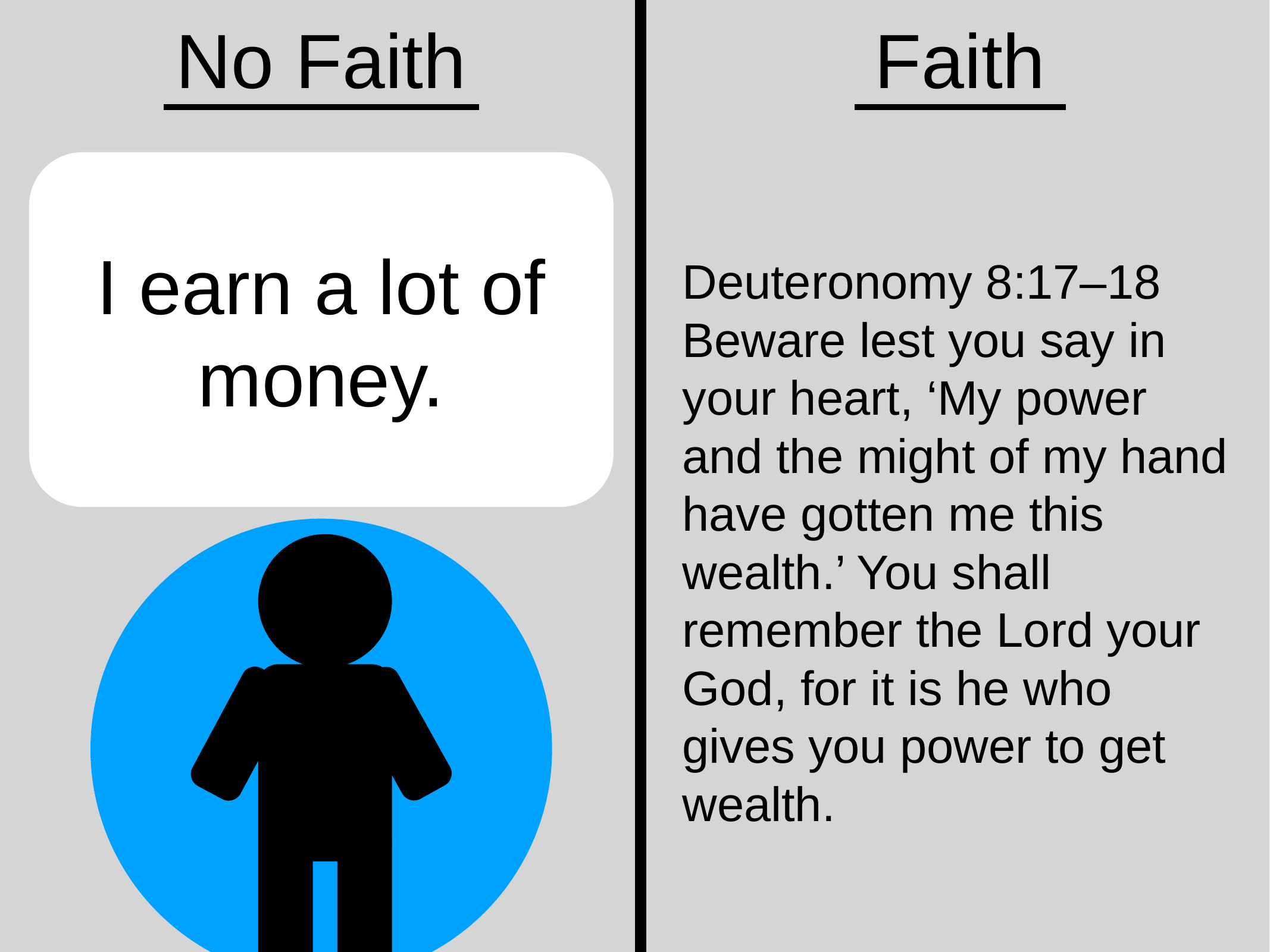

No Faith

Faith

Deuteronomy 8:17–18
Beware lest you say in your heart, ‘My power and the might of my hand have gotten me this wealth.’ You shall remember the Lord your God, for it is he who gives you power to get wealth.

I earn a lot of money.